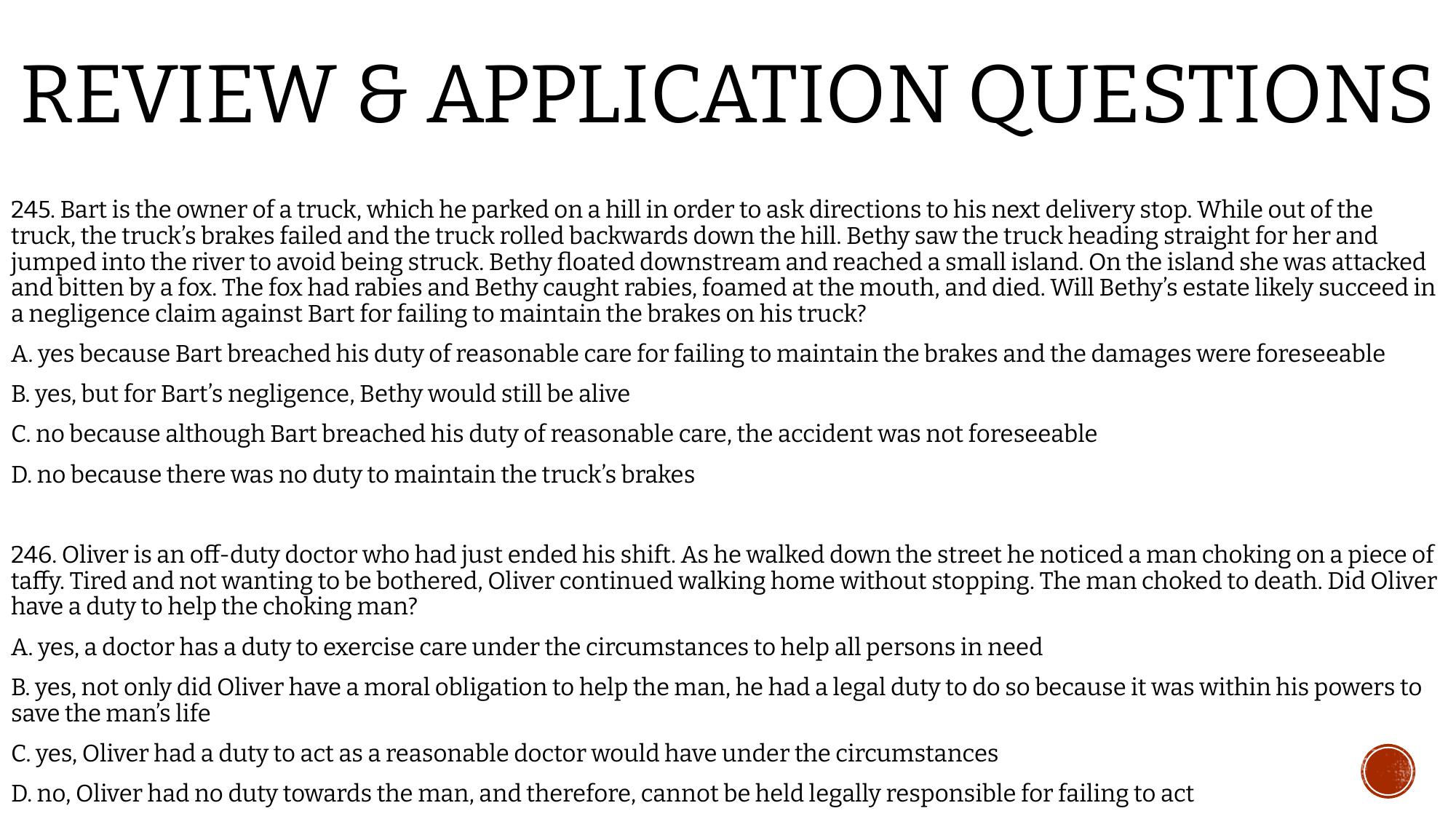

# Review & Application Questions
245. Bart is the owner of a truck, which he parked on a hill in order to ask directions to his next delivery stop. While out of the truck, the truck’s brakes failed and the truck rolled backwards down the hill. Bethy saw the truck heading straight for her and jumped into the river to avoid being struck. Bethy floated downstream and reached a small island. On the island she was attacked and bitten by a fox. The fox had rabies and Bethy caught rabies, foamed at the mouth, and died. Will Bethy’s estate likely succeed in a negligence claim against Bart for failing to maintain the brakes on his truck?
A. yes because Bart breached his duty of reasonable care for failing to maintain the brakes and the damages were foreseeable
B. yes, but for Bart’s negligence, Bethy would still be alive
C. no because although Bart breached his duty of reasonable care, the accident was not foreseeable
D. no because there was no duty to maintain the truck’s brakes

246. Oliver is an off-duty doctor who had just ended his shift. As he walked down the street he noticed a man choking on a piece of taffy. Tired and not wanting to be bothered, Oliver continued walking home without stopping. The man choked to death. Did Oliver have a duty to help the choking man?
A. yes, a doctor has a duty to exercise care under the circumstances to help all persons in need
B. yes, not only did Oliver have a moral obligation to help the man, he had a legal duty to do so because it was within his powers to save the man’s life
C. yes, Oliver had a duty to act as a reasonable doctor would have under the circumstances
D. no, Oliver had no duty towards the man, and therefore, cannot be held legally responsible for failing to act